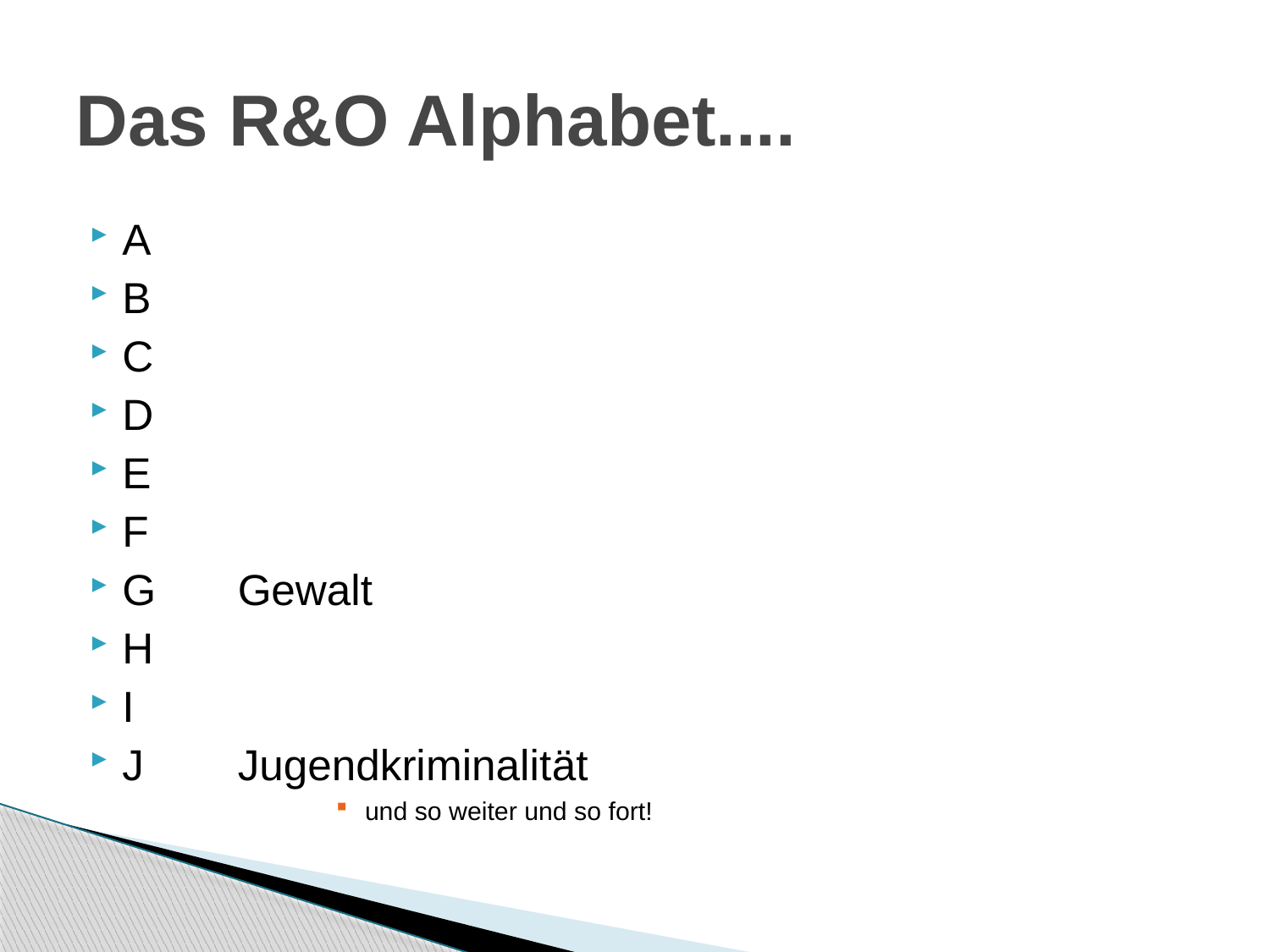

# Das R&O Alphabet....
A
B
C
D
E
F
G 	Gewalt
H
I
J 	Jugendkriminalität
und so weiter und so fort!